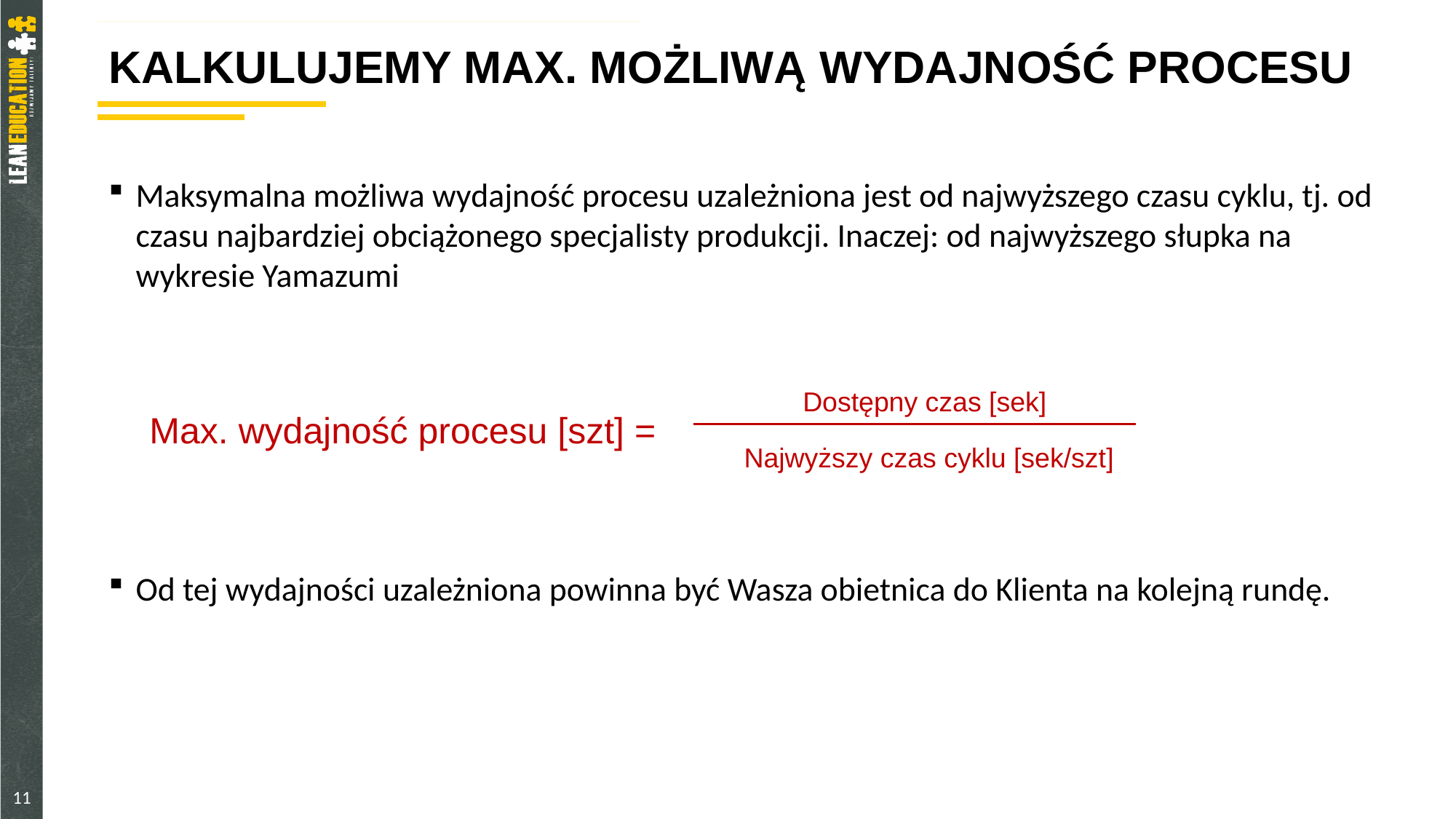

# Kalkulujemy max. możliwą wydajność procesu
Maksymalna możliwa wydajność procesu uzależniona jest od najwyższego czasu cyklu, tj. od czasu najbardziej obciążonego specjalisty produkcji. Inaczej: od najwyższego słupka na wykresie Yamazumi

Od tej wydajności uzależniona powinna być Wasza obietnica do Klienta na kolejną rundę.
Dostępny czas [sek]
Max. wydajność procesu [szt] =
Najwyższy czas cyklu [sek/szt]
11